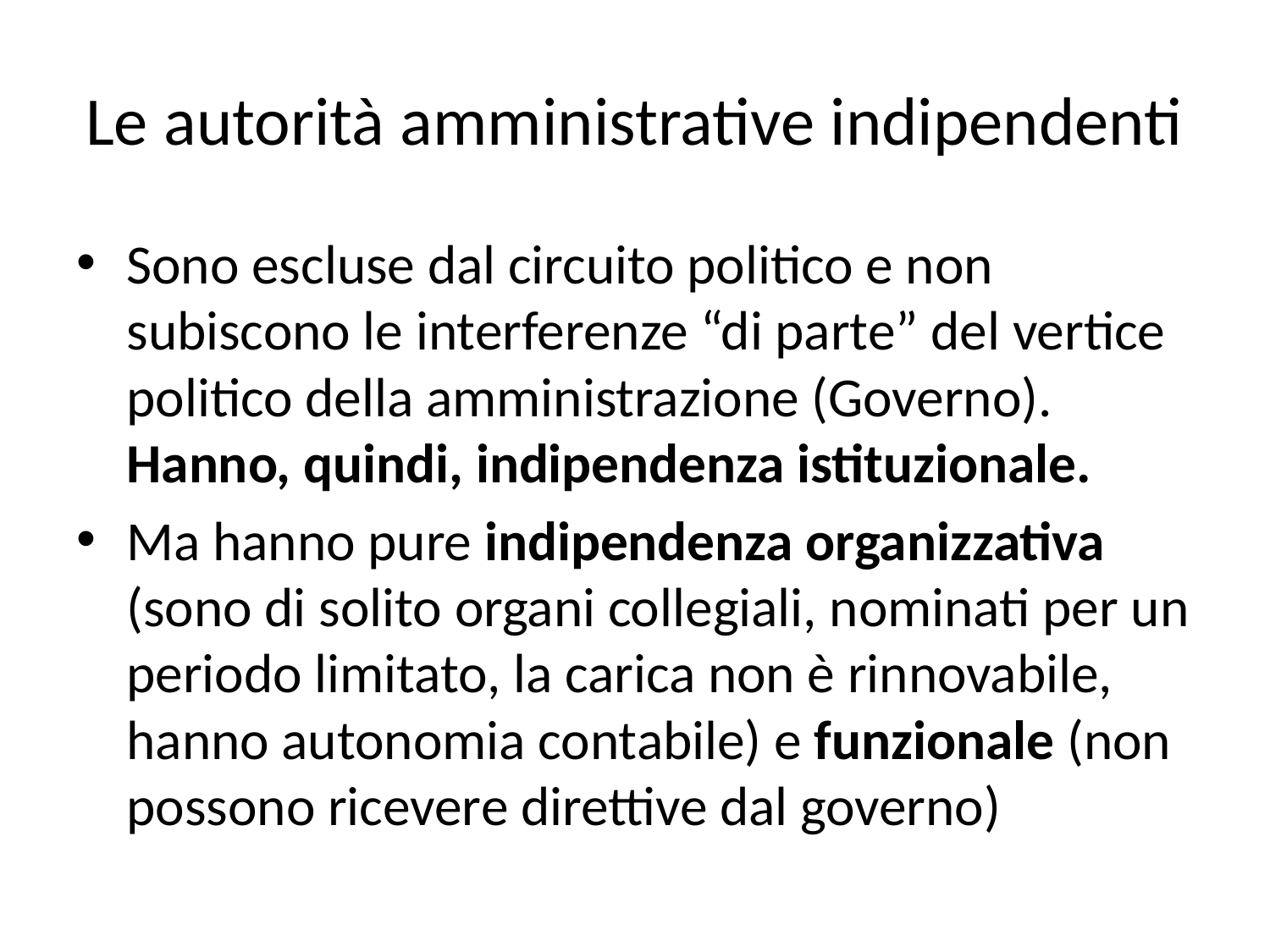

# Le autorità amministrative indipendenti
Sono escluse dal circuito politico e non subiscono le interferenze “di parte” del vertice politico della amministrazione (Governo). Hanno, quindi, indipendenza istituzionale.
Ma hanno pure indipendenza organizzativa (sono di solito organi collegiali, nominati per un periodo limitato, la carica non è rinnovabile, hanno autonomia contabile) e funzionale (non possono ricevere direttive dal governo)